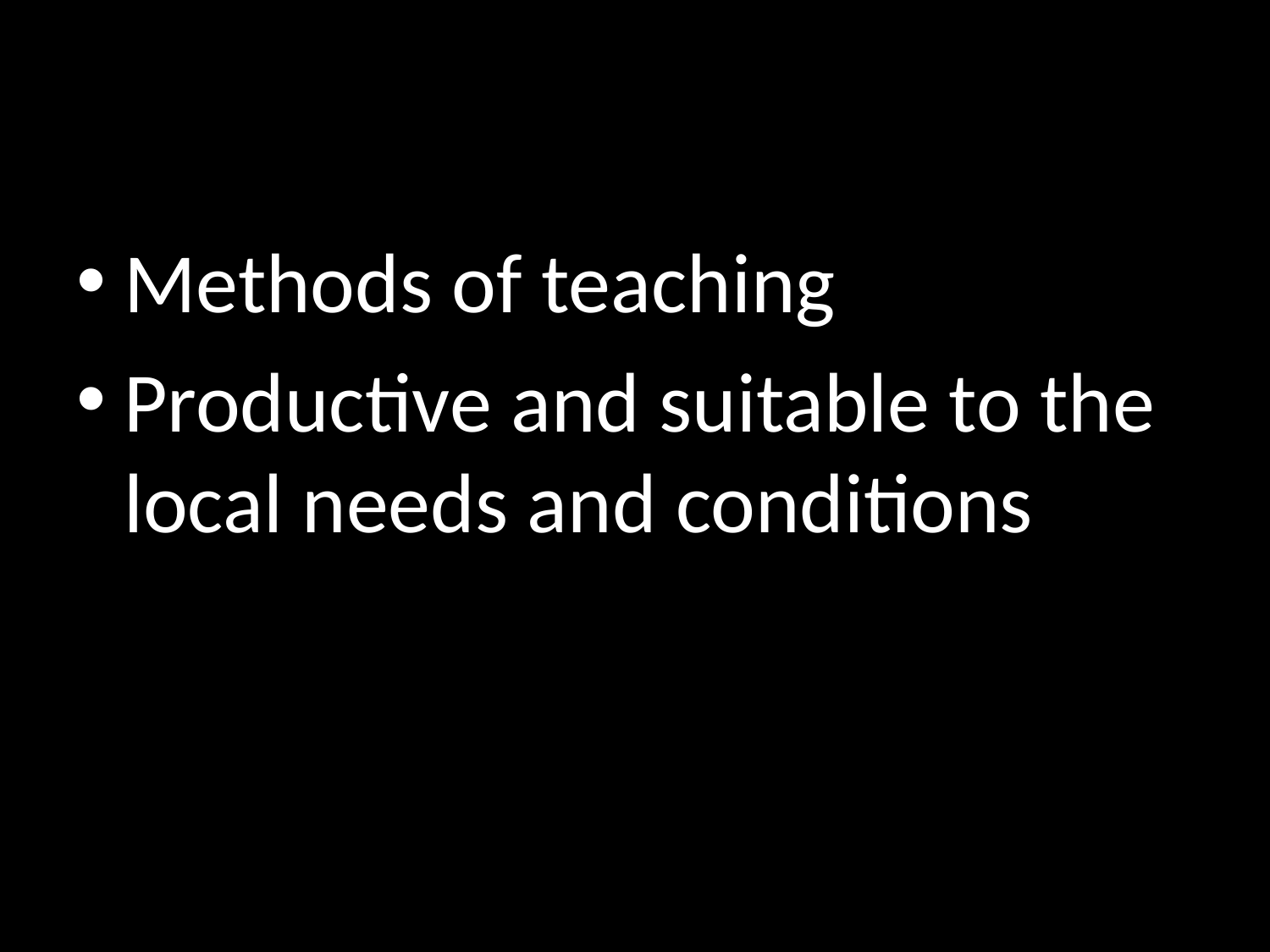

#
Methods of teaching
Productive and suitable to the local needs and conditions